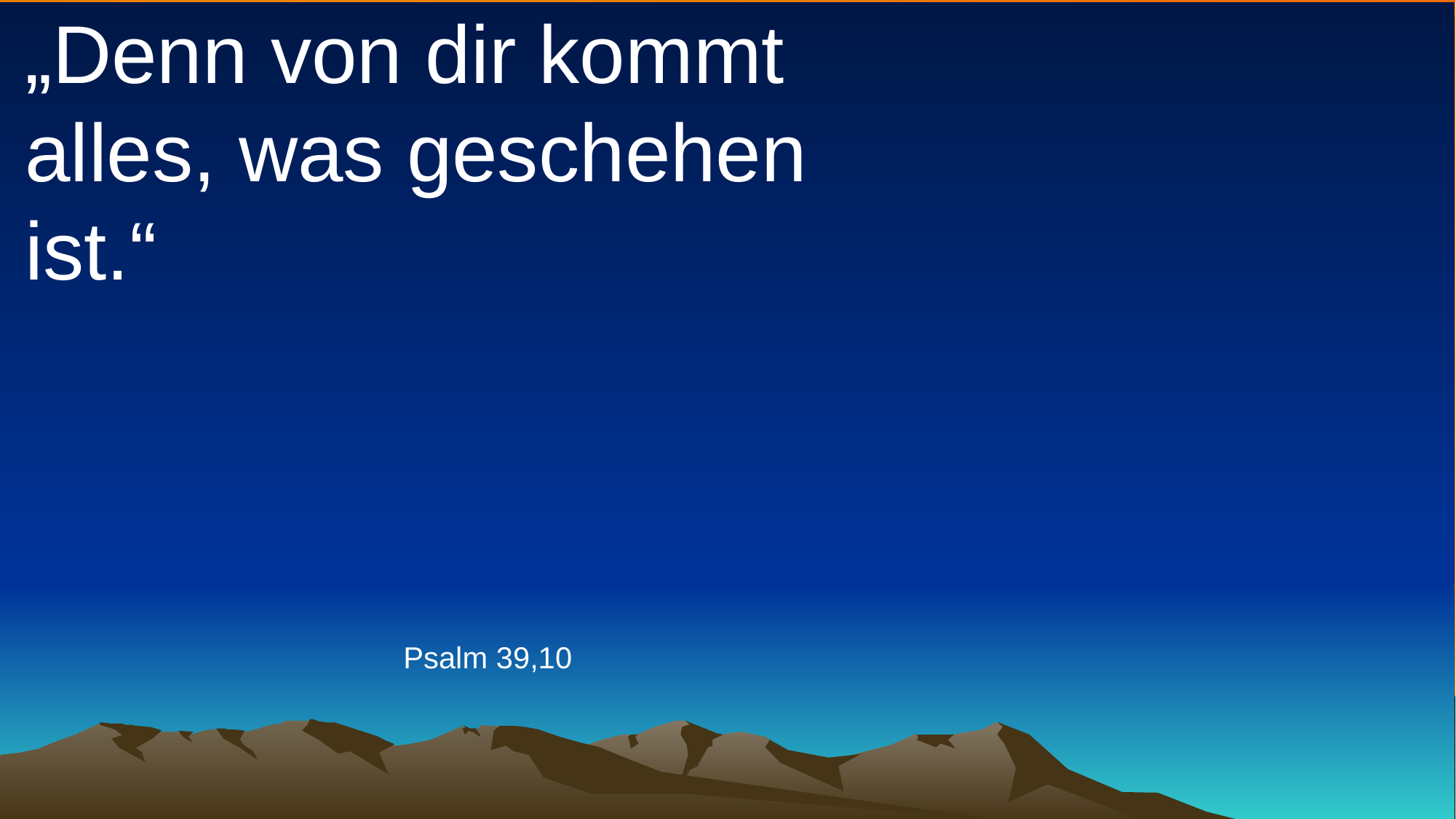

# „Denn von dir kommt alles, was geschehen ist.“
Psalm 39,10